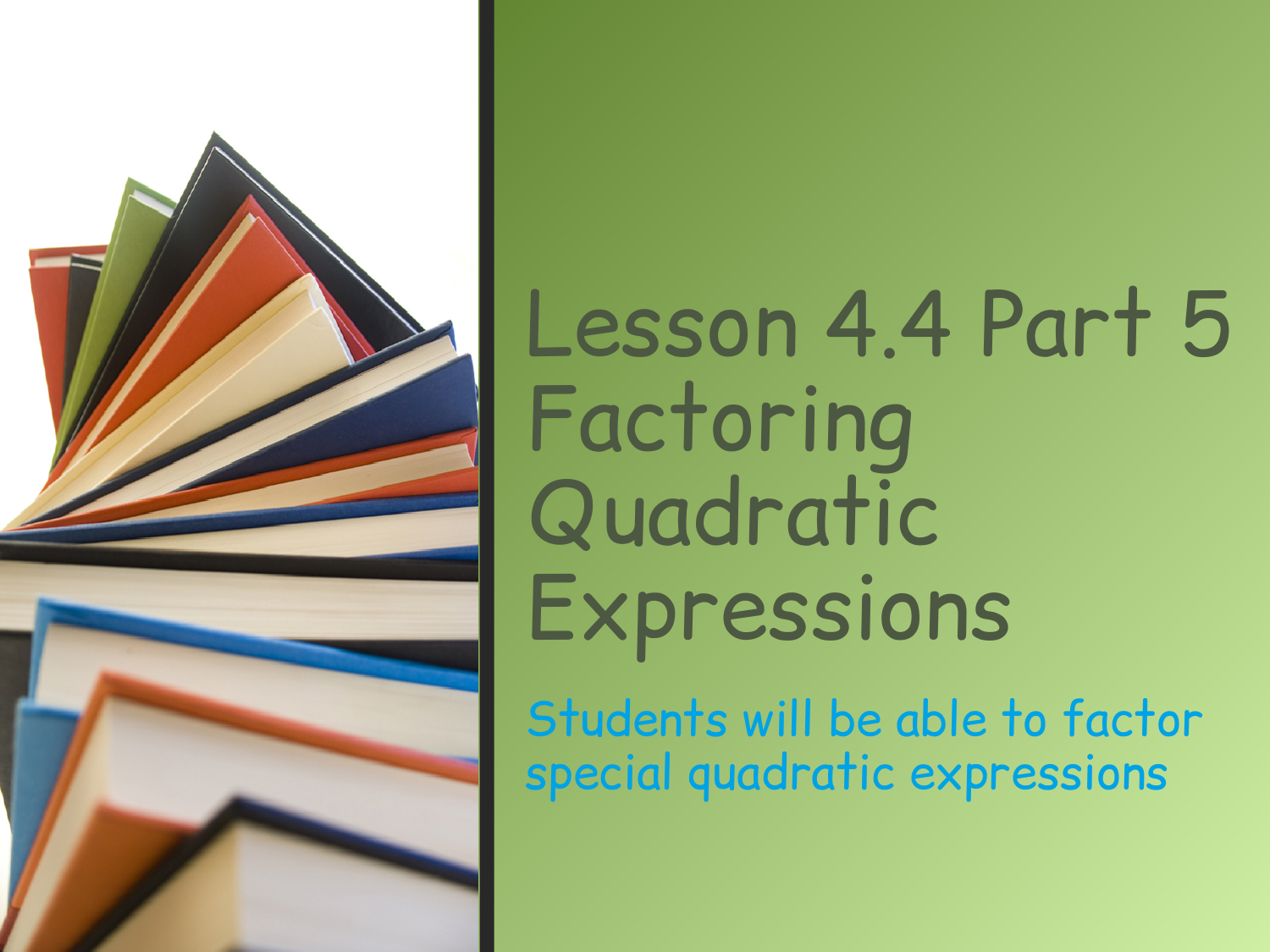

# Lesson 4.4 Part 5 Factoring Quadratic Expressions
Students will be able to factor special quadratic expressions